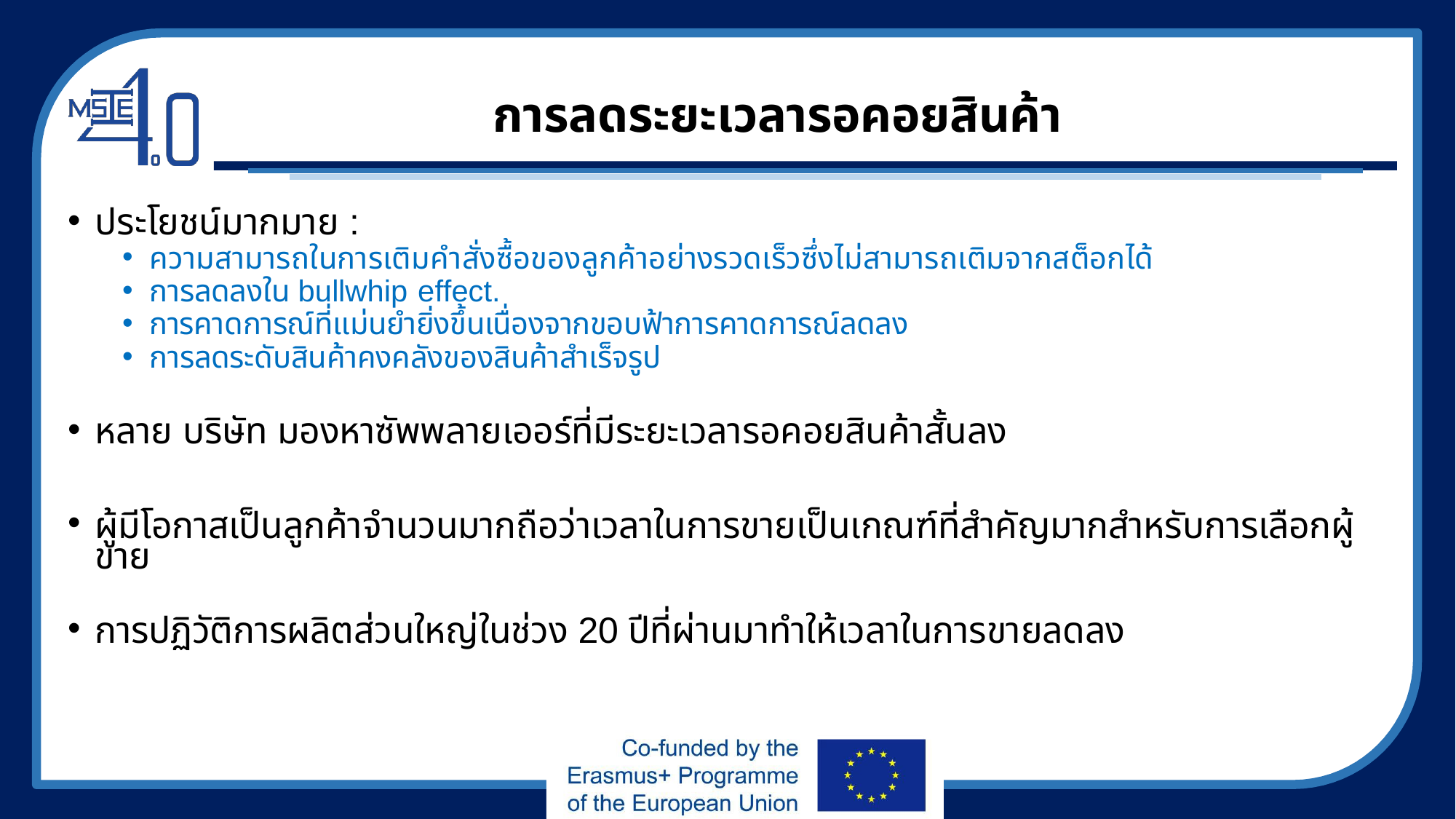

# การลดระยะเวลารอคอยสินค้า

ประโยชน์มากมาย :
ความสามารถในการเติมคำสั่งซื้อของลูกค้าอย่างรวดเร็วซึ่งไม่สามารถเติมจากสต็อกได้
การลดลงใน bullwhip effect.
การคาดการณ์ที่แม่นยำยิ่งขึ้นเนื่องจากขอบฟ้าการคาดการณ์ลดลง
การลดระดับสินค้าคงคลังของสินค้าสำเร็จรูป

หลาย บริษัท มองหาซัพพลายเออร์ที่มีระยะเวลารอคอยสินค้าสั้นลง

ผู้มีโอกาสเป็นลูกค้าจำนวนมากถือว่าเวลาในการขายเป็นเกณฑ์ที่สำคัญมากสำหรับการเลือกผู้ขาย

การปฏิวัติการผลิตส่วนใหญ่ในช่วง 20 ปีที่ผ่านมาทำให้เวลาในการขายลดลง